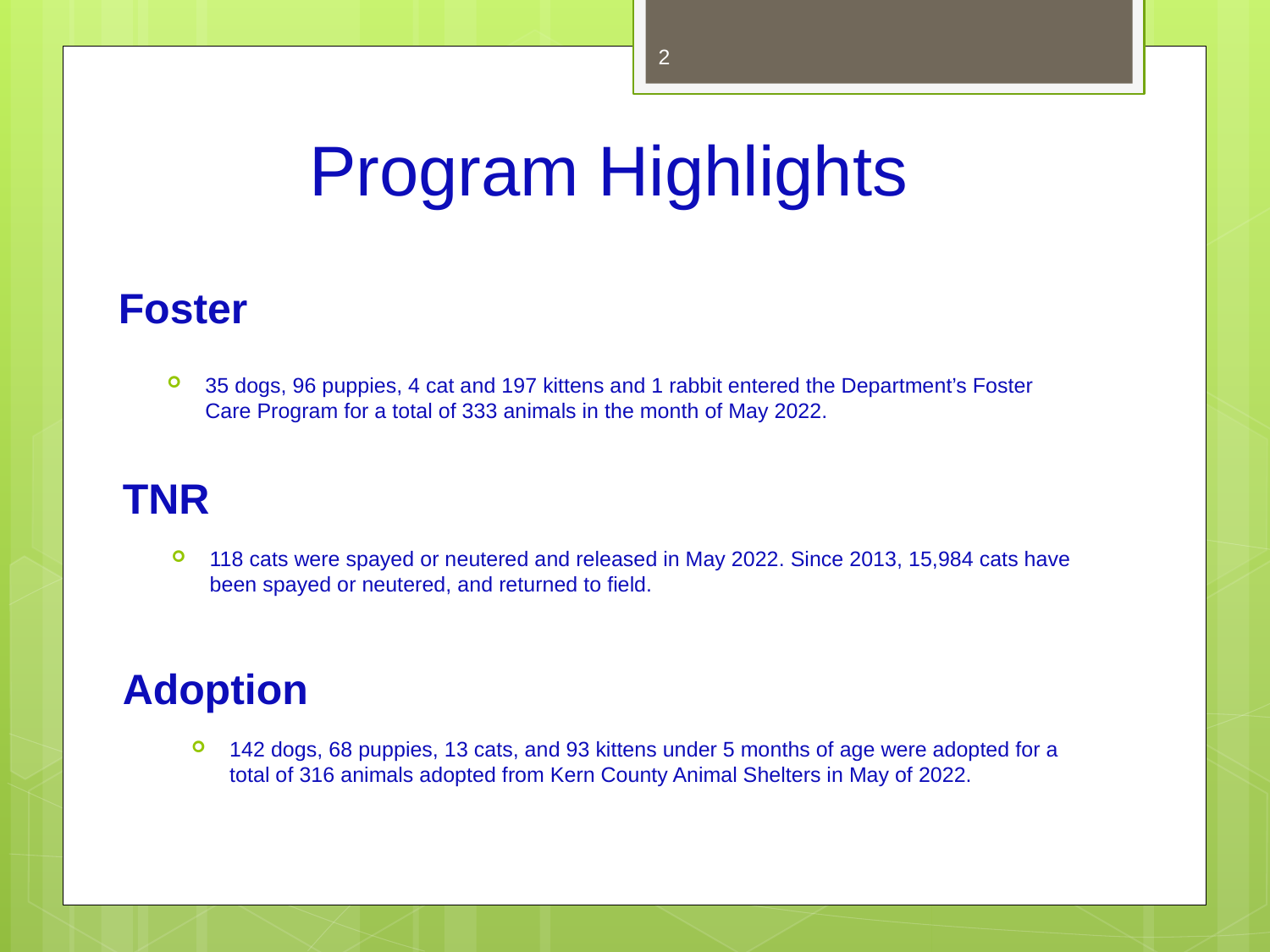

2
# Program Highlights
Foster
35 dogs, 96 puppies, 4 cat and 197 kittens and 1 rabbit entered the Department’s Foster Care Program for a total of 333 animals in the month of May 2022.
TNR
118 cats were spayed or neutered and released in May 2022. Since 2013, 15,984 cats have been spayed or neutered, and returned to field.
Adoption
142 dogs, 68 puppies, 13 cats, and 93 kittens under 5 months of age were adopted for a total of 316 animals adopted from Kern County Animal Shelters in May of 2022.